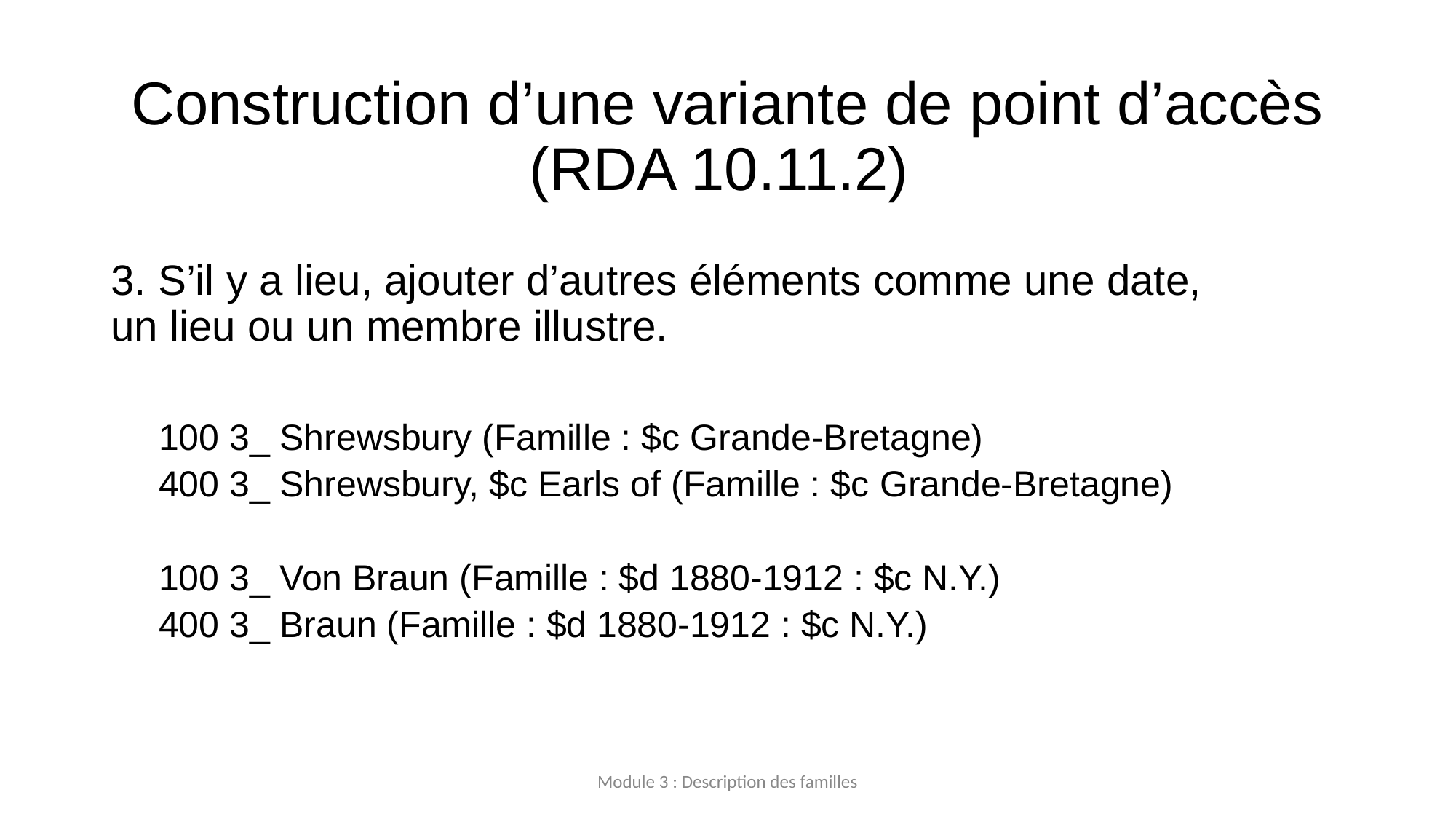

# Construction d’une variante de point d’accès (RDA 10.11.2)
3. S’il y a lieu, ajouter d’autres éléments comme une date, un lieu ou un membre illustre.

100 3_ Shrewsbury (Famille : $c Grande-Bretagne)
400 3_ Shrewsbury, $c Earls of (Famille : $c Grande-Bretagne)

100 3_ Von Braun (Famille : $d 1880-1912 : $c N.Y.)
400 3_ Braun (Famille : $d 1880-1912 : $c N.Y.)
Module 3 : Description des familles